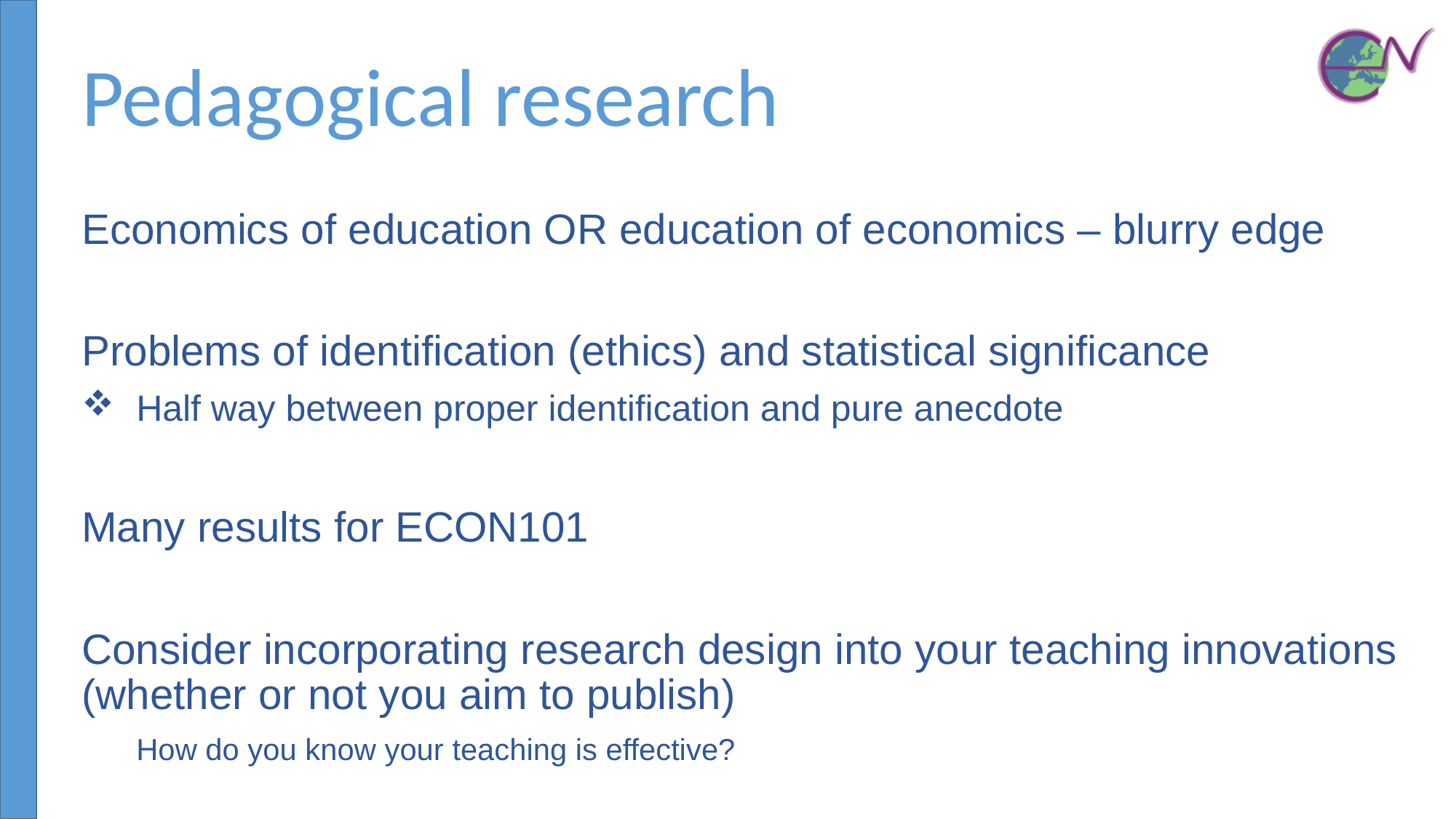

# Pedagogical research
Economics of education OR education of economics – blurry edge

Problems of identification (ethics) and statistical significance
Half way between proper identification and pure anecdote

Many results for ECON101

Consider incorporating research design into your teaching innovations (whether or not you aim to publish)
How do you know your teaching is effective?